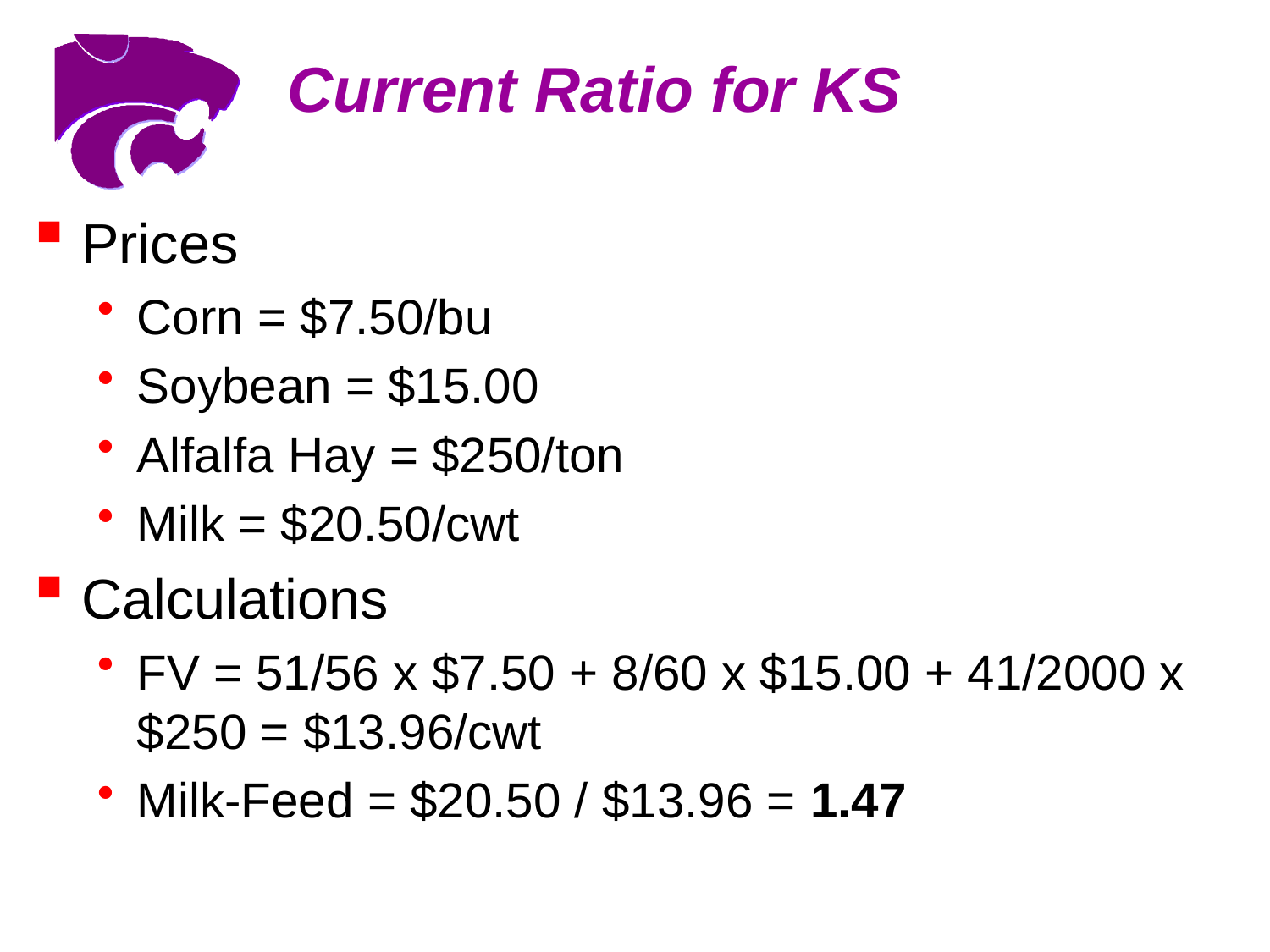

# Current Ratio for KS
Prices
Corn = $7.50/bu
Soybean = $15.00
Alfalfa Hay = $250/ton
Milk = $20.50/cwt
Calculations
FV = 51/56 x $7.50 + 8/60 x $15.00 + 41/2000 x $250 = $13.96/cwt
Milk-Feed = $20.50 / $13.96 = 1.47